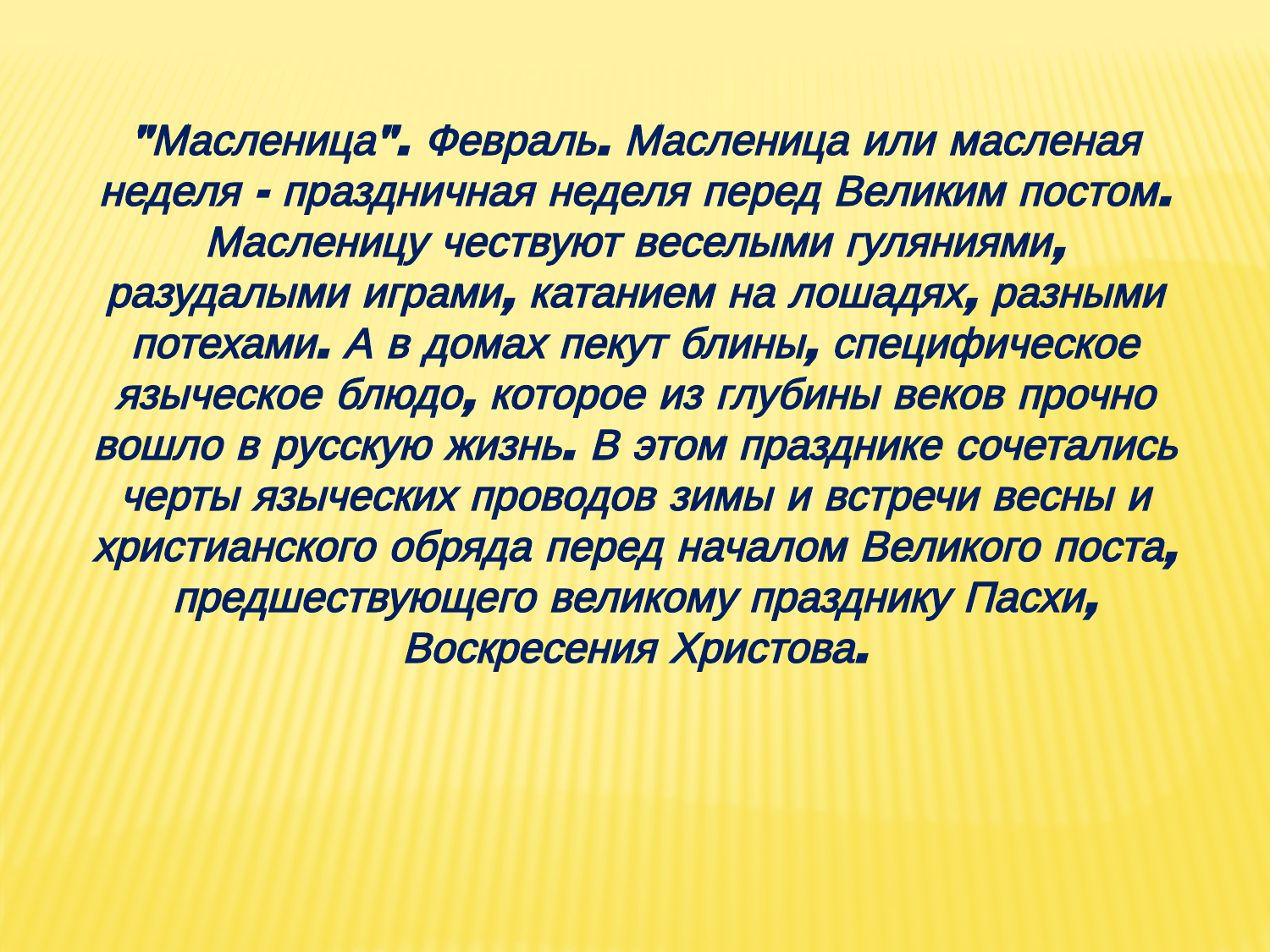

"Масленица". Февраль. Масленица или масленая неделя - праздничная неделя перед Великим постом. Масленицу чествуют веселыми гуляниями, разудалыми играми, катанием на лошадях, разными потехами. А в домах пекут блины, специфическое языческое блюдо, которое из глубины веков прочно вошло в русскую жизнь. В этом празднике сочетались черты языческих проводов зимы и встречи весны и христианского обряда перед началом Великого поста, предшествующего великому празднику Пасхи, Воскресения Христова.